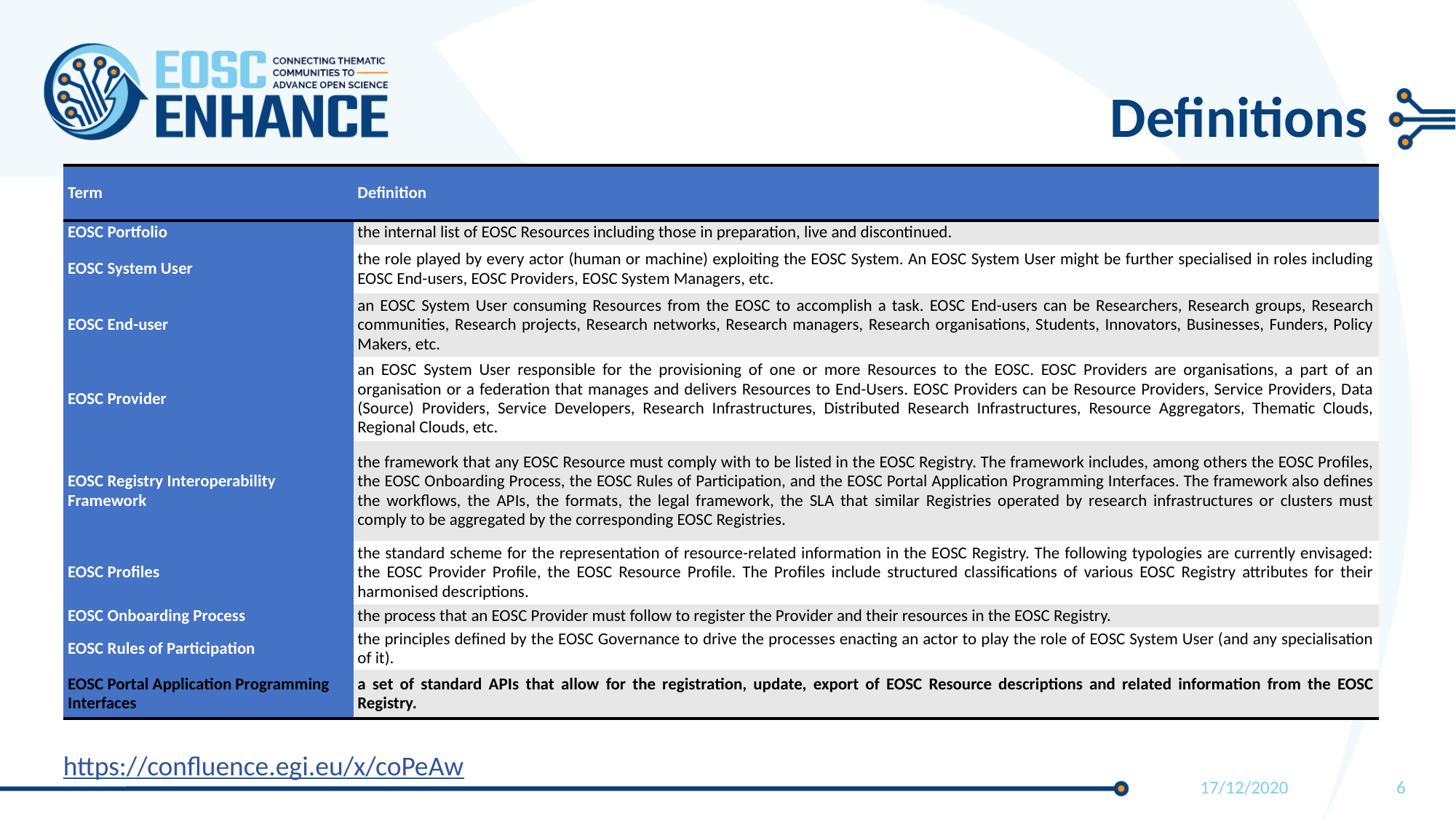

Definitions
| Term | Definition |
| --- | --- |
| EOSC Portfolio | the internal list of EOSC Resources including those in preparation, live and discontinued. |
| EOSC System User | the role played by every actor (human or machine) exploiting the EOSC System. An EOSC System User might be further specialised in roles including EOSC End-users, EOSC Providers, EOSC System Managers, etc. |
| EOSC End-user | an EOSC System User consuming Resources from the EOSC to accomplish a task. EOSC End-users can be Researchers, Research groups, Research communities, Research projects, Research networks, Research managers, Research organisations, Students, Innovators, Businesses, Funders, Policy Makers, etc. |
| EOSC Provider | an EOSC System User responsible for the provisioning of one or more Resources to the EOSC. EOSC Providers are organisations, a part of an organisation or a federation that manages and delivers Resources to End-Users. EOSC Providers can be Resource Providers, Service Providers, Data (Source) Providers, Service Developers, Research Infrastructures, Distributed Research Infrastructures, Resource Aggregators, Thematic Clouds, Regional Clouds, etc. |
| EOSC Registry Interoperability Framework | the framework that any EOSC Resource must comply with to be listed in the EOSC Registry. The framework includes, among others the EOSC Profiles, the EOSC Onboarding Process, the EOSC Rules of Participation, and the EOSC Portal Application Programming Interfaces. The framework also defines the workflows, the APIs, the formats, the legal framework, the SLA that similar Registries operated by research infrastructures or clusters must comply to be aggregated by the corresponding EOSC Registries. |
| EOSC Profiles | the standard scheme for the representation of resource-related information in the EOSC Registry. The following typologies are currently envisaged: the EOSC Provider Profile, the EOSC Resource Profile. The Profiles include structured classifications of various EOSC Registry attributes for their harmonised descriptions. |
| EOSC Onboarding Process | the process that an EOSC Provider must follow to register the Provider and their resources in the EOSC Registry. |
| EOSC Rules of Participation | the principles defined by the EOSC Governance to drive the processes enacting an actor to play the role of EOSC System User (and any specialisation of it). |
| EOSC Portal Application Programming Interfaces | a set of standard APIs that allow for the registration, update, export of EOSC Resource descriptions and related information from the EOSC Registry. |
https://confluence.egi.eu/x/coPeAw
6
17/12/2020